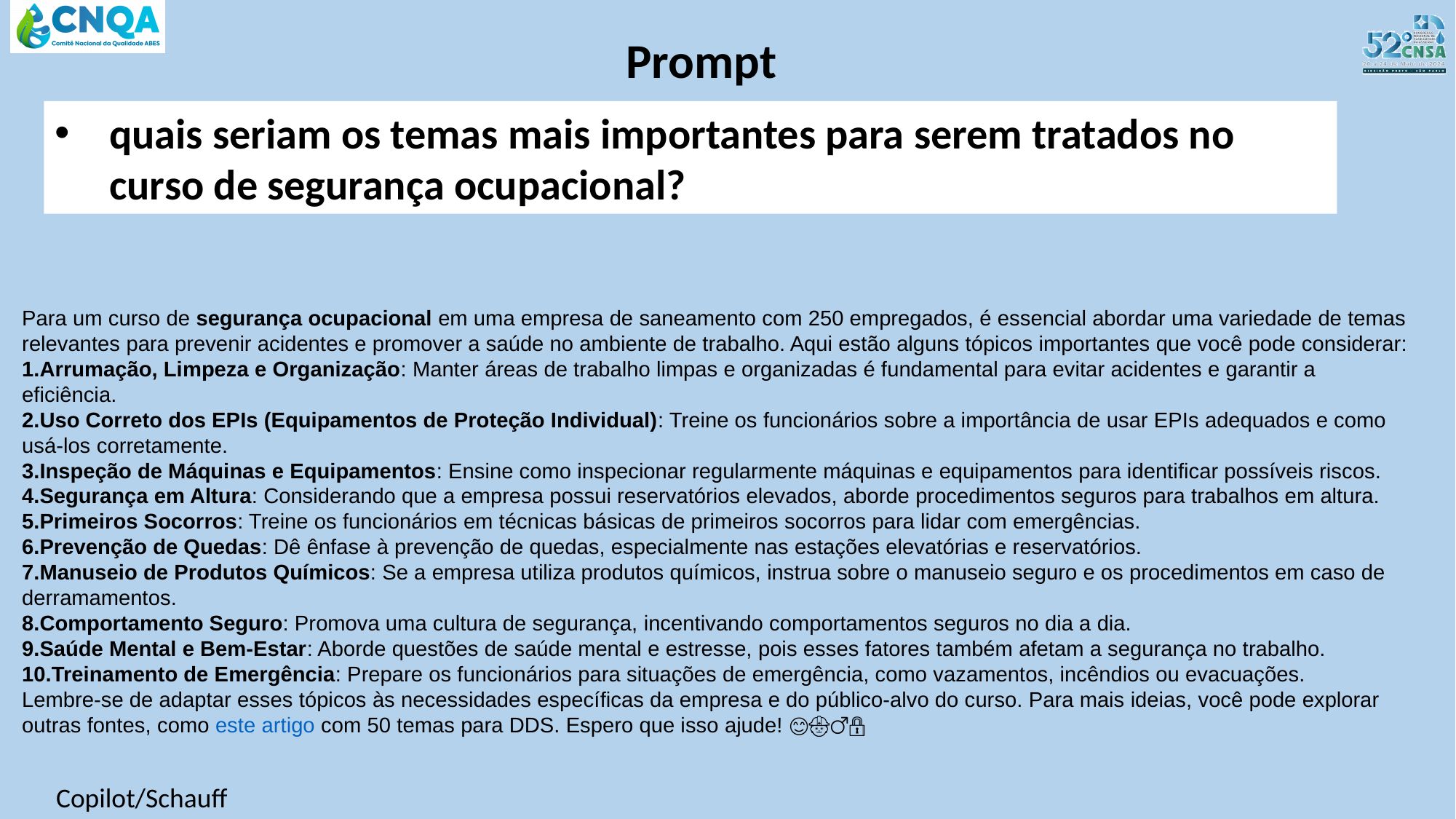

Prompt
quais seriam os temas mais importantes para serem tratados no curso de segurança ocupacional?
Para um curso de segurança ocupacional em uma empresa de saneamento com 250 empregados, é essencial abordar uma variedade de temas relevantes para prevenir acidentes e promover a saúde no ambiente de trabalho. Aqui estão alguns tópicos importantes que você pode considerar:
Arrumação, Limpeza e Organização: Manter áreas de trabalho limpas e organizadas é fundamental para evitar acidentes e garantir a eficiência.
Uso Correto dos EPIs (Equipamentos de Proteção Individual): Treine os funcionários sobre a importância de usar EPIs adequados e como usá-los corretamente.
Inspeção de Máquinas e Equipamentos: Ensine como inspecionar regularmente máquinas e equipamentos para identificar possíveis riscos.
Segurança em Altura: Considerando que a empresa possui reservatórios elevados, aborde procedimentos seguros para trabalhos em altura.
Primeiros Socorros: Treine os funcionários em técnicas básicas de primeiros socorros para lidar com emergências.
Prevenção de Quedas: Dê ênfase à prevenção de quedas, especialmente nas estações elevatórias e reservatórios.
Manuseio de Produtos Químicos: Se a empresa utiliza produtos químicos, instrua sobre o manuseio seguro e os procedimentos em caso de derramamentos.
Comportamento Seguro: Promova uma cultura de segurança, incentivando comportamentos seguros no dia a dia.
Saúde Mental e Bem-Estar: Aborde questões de saúde mental e estresse, pois esses fatores também afetam a segurança no trabalho.
Treinamento de Emergência: Prepare os funcionários para situações de emergência, como vazamentos, incêndios ou evacuações.
Lembre-se de adaptar esses tópicos às necessidades específicas da empresa e do público-alvo do curso. Para mais ideias, você pode explorar outras fontes, como este artigo com 50 temas para DDS. Espero que isso ajude! 😊👷‍♂️🔒
Copilot/Schauff